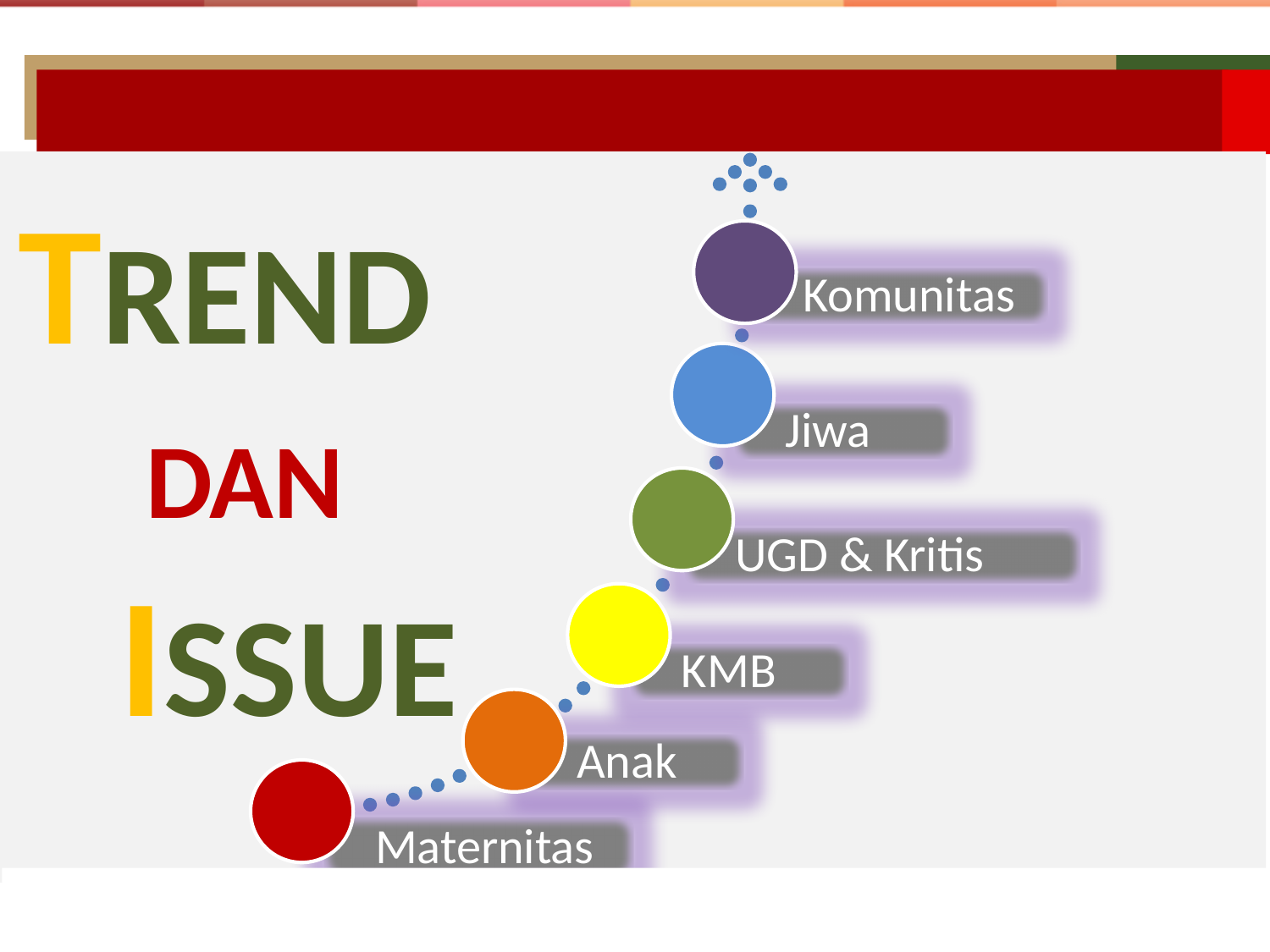

Maternitas
Anak
KMB
UGD & Kritis
Jiwa
Komunitas
TREND
DAN
ISSUE